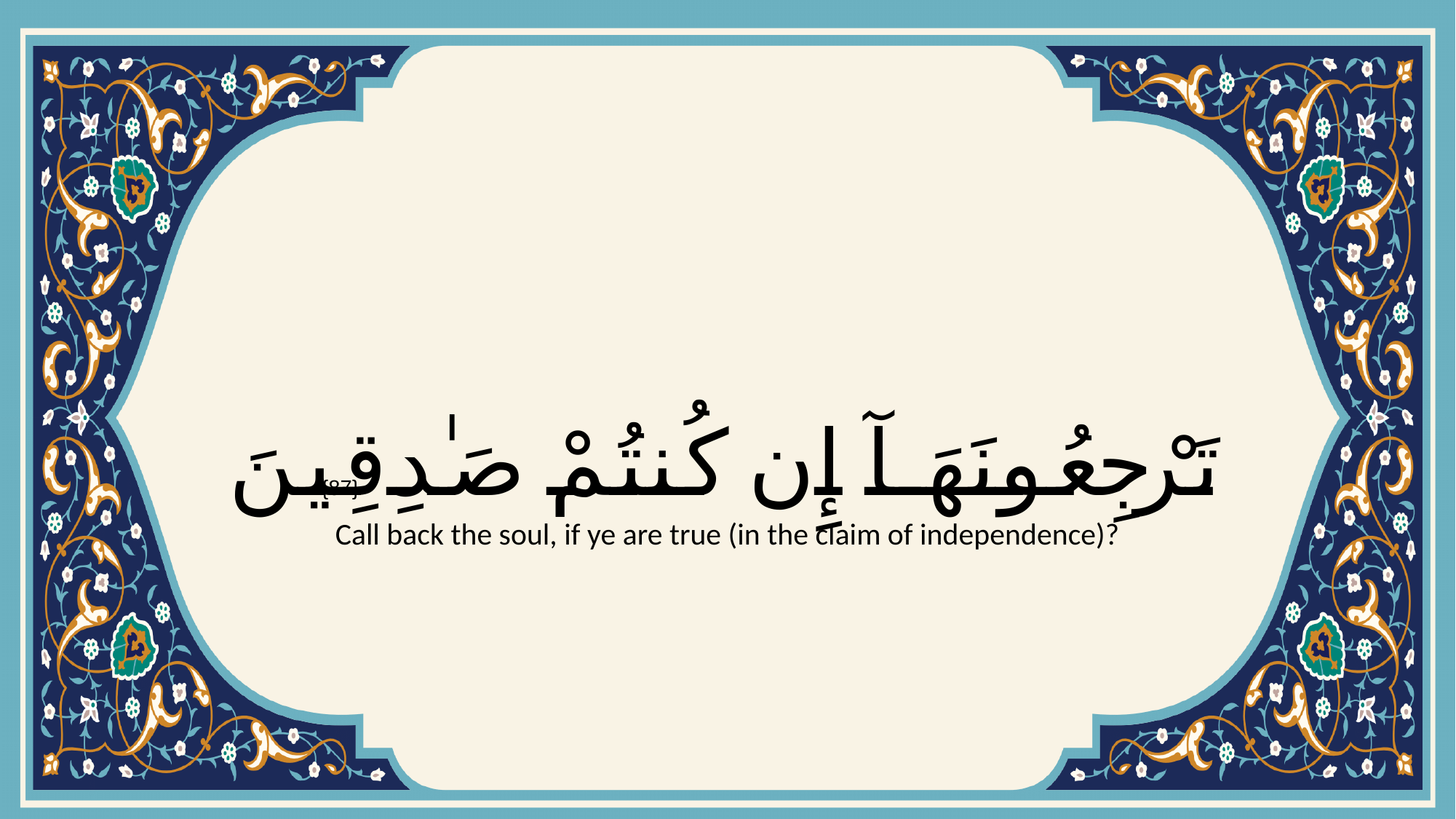

# تَرْجِعُونَهَآ إِن كُنتُمْ صَـٰدِقِينَ
{87}
Call back the soul, if ye are true (in the claim of independence)?